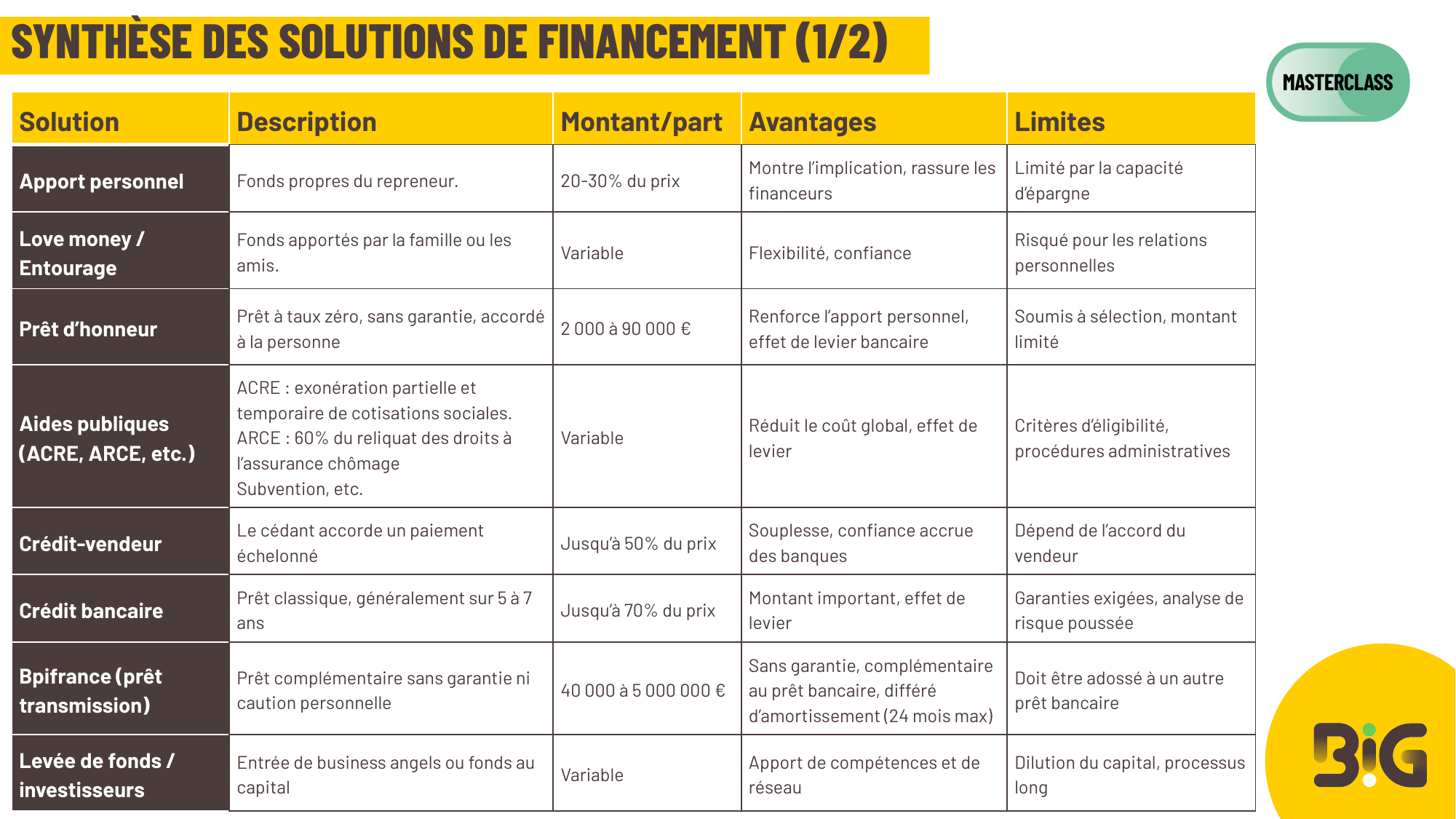

# Synthèse des solutions de financement (1/2)
| Solution | Description | Montant/part | Avantages | Limites |
| --- | --- | --- | --- | --- |
| Apport personnel | Fonds propres du repreneur. | 20-30% du prix | Montre l’implication, rassure les financeurs | Limité par la capacité d’épargne |
| Love money / Entourage | Fonds apportés par la famille ou les amis. | Variable | Flexibilité, confiance | Risqué pour les relations personnelles |
| Prêt d’honneur | Prêt à taux zéro, sans garantie, accordé à la personne | 2 000 à 90 000 € | Renforce l’apport personnel, effet de levier bancaire | Soumis à sélection, montant limité |
| Aides publiques (ACRE, ARCE, etc.) | ACRE : exonération partielle et temporaire de cotisations sociales. ARCE : 60% du reliquat des droits à l’assurance chômage Subvention, etc. | Variable | Réduit le coût global, effet de levier | Critères d’éligibilité, procédures administratives |
| Crédit-vendeur | Le cédant accorde un paiement échelonné | Jusqu’à 50% du prix | Souplesse, confiance accrue des banques | Dépend de l’accord du vendeur |
| Crédit bancaire | Prêt classique, généralement sur 5 à 7 ans | Jusqu’à 70% du prix | Montant important, effet de levier | Garanties exigées, analyse de risque poussée |
| Bpifrance (prêt transmission) | Prêt complémentaire sans garantie ni caution personnelle | 40 000 à 5 000 000 € | Sans garantie, complémentaire au prêt bancaire, différé d’amortissement (24 mois max) | Doit être adossé à un autre prêt bancaire |
| Levée de fonds / investisseurs | Entrée de business angels ou fonds au capital | Variable | Apport de compétences et de réseau | Dilution du capital, processus long |